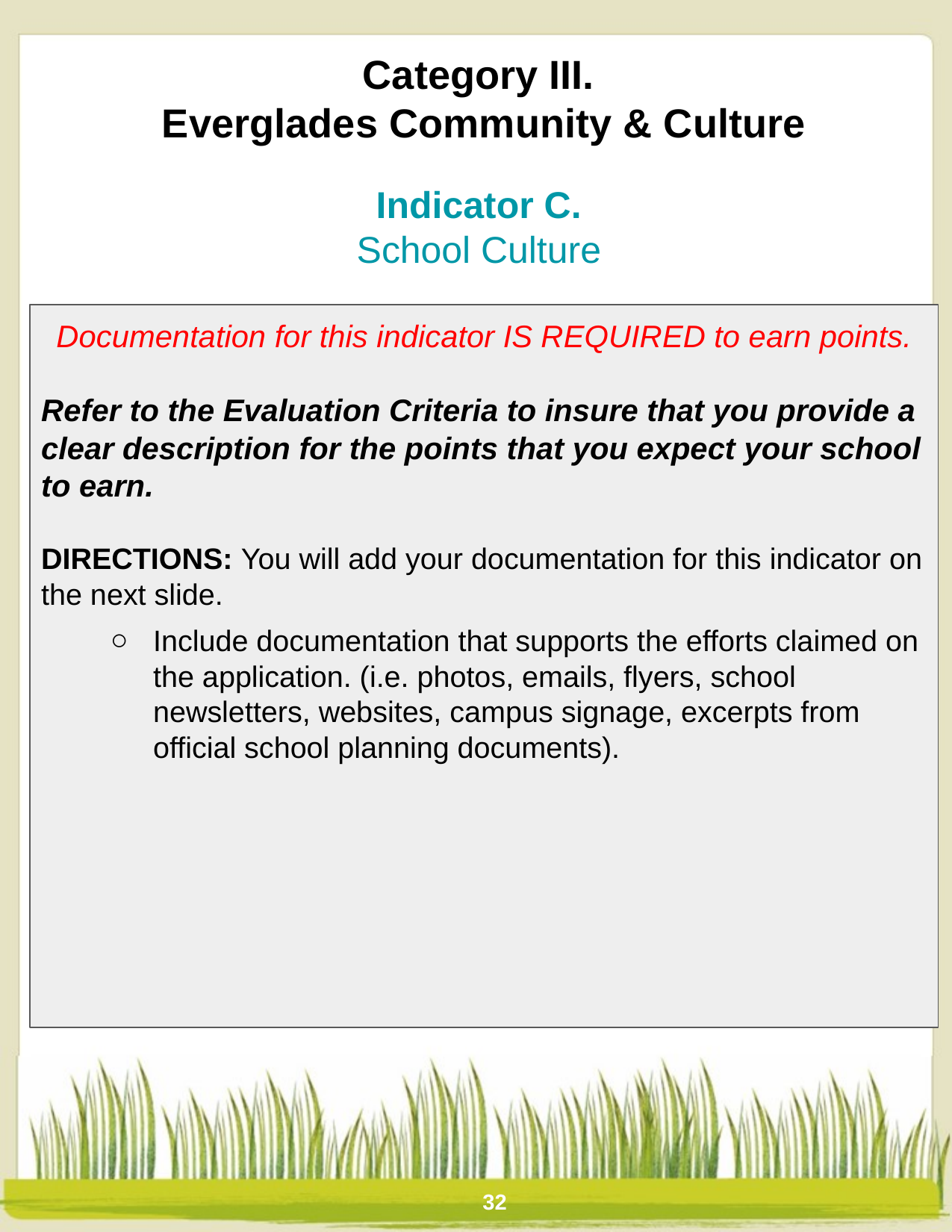

# Category III. Everglades Community & Culture
Indicator C.
School Culture
Documentation for this indicator IS REQUIRED to earn points.

Refer to the Evaluation Criteria to insure that you provide a clear description for the points that you expect your school to earn.

DIRECTIONS: You will add your documentation for this indicator on the next slide.

Include documentation that supports the efforts claimed on the application. (i.e. photos, emails, flyers, school newsletters, websites, campus signage, excerpts from official school planning documents).

32